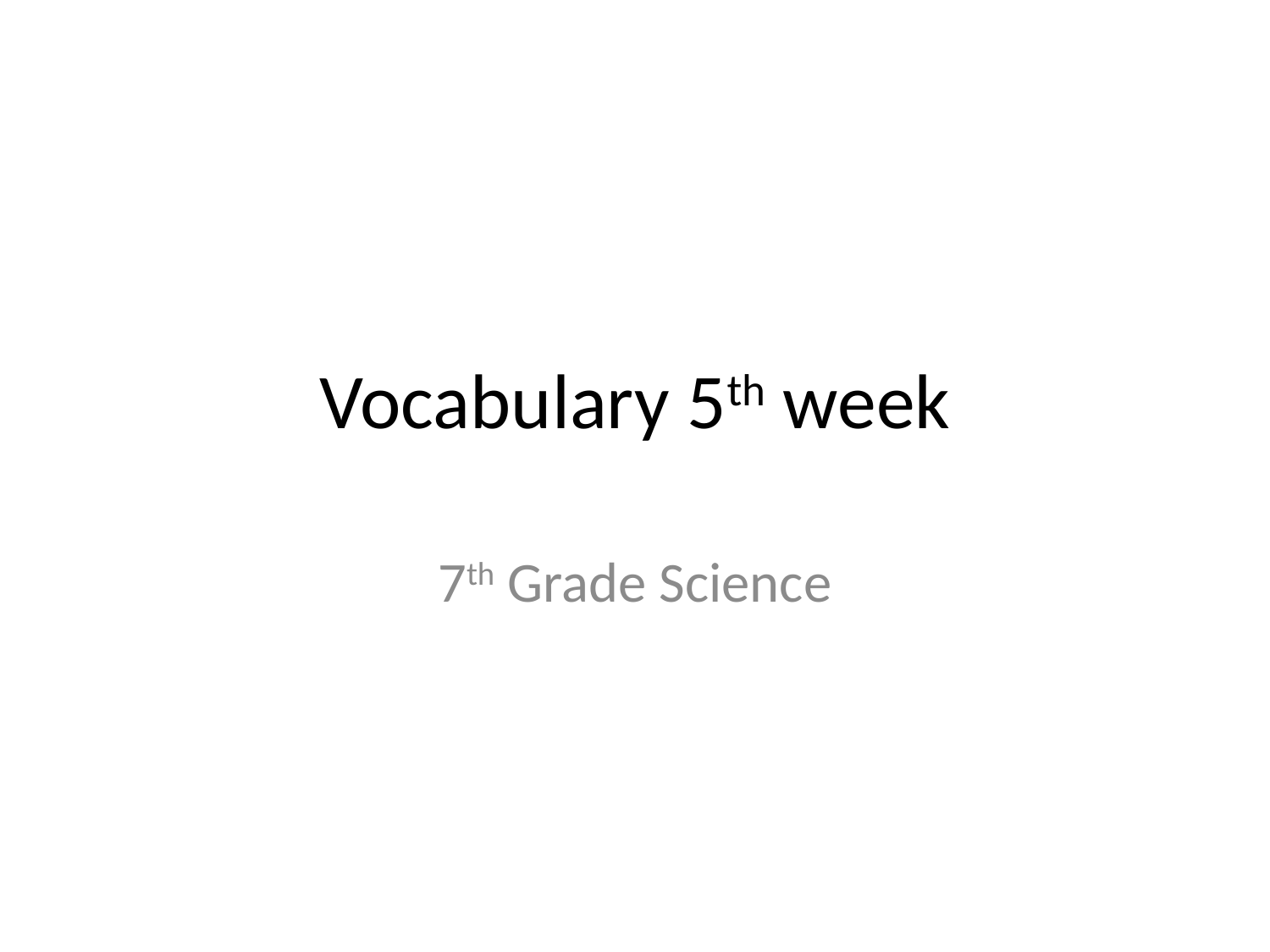

# Vocabulary 5th week
7th Grade Science